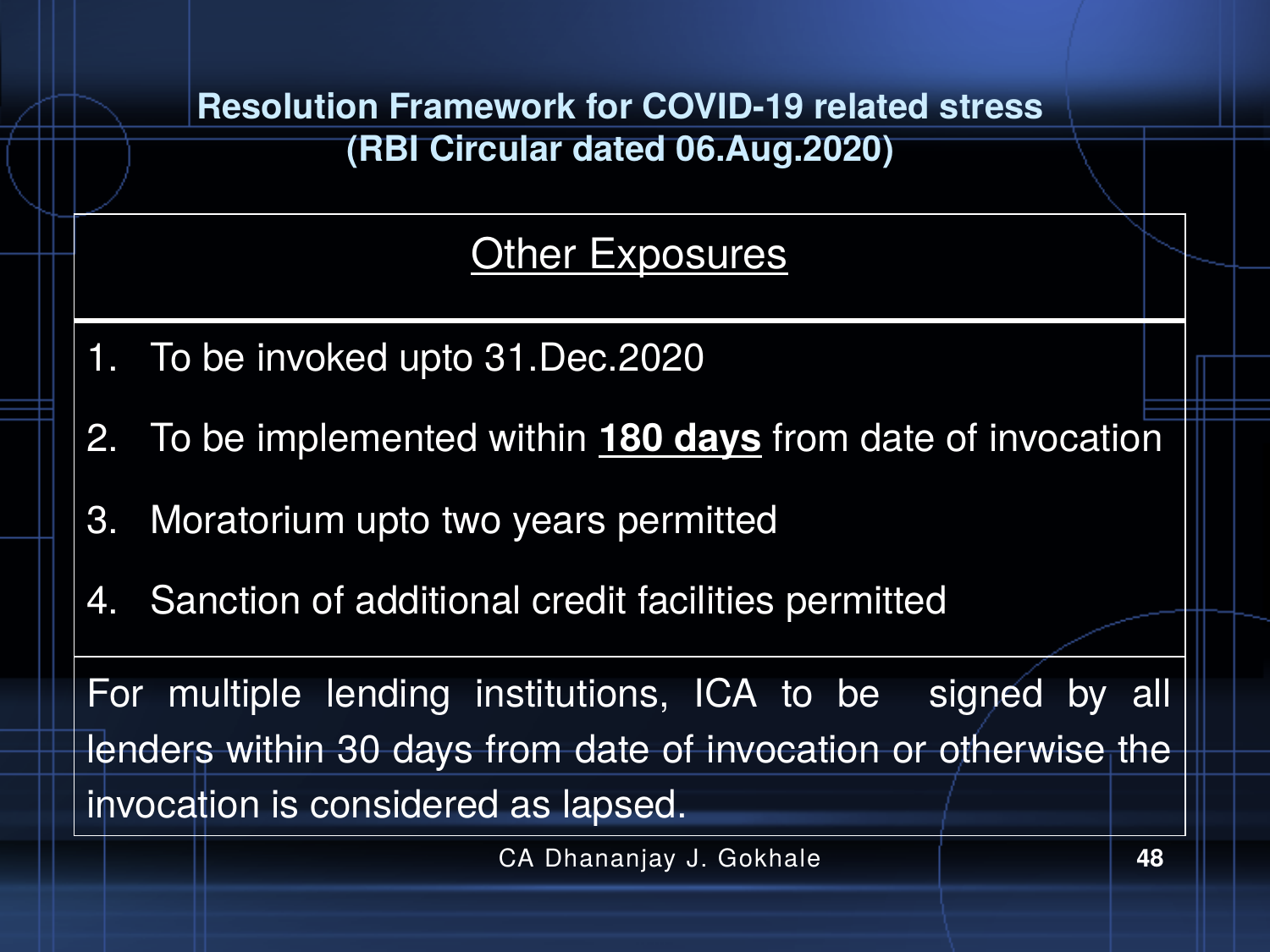

# Resolution Framework for COVID-19 related stress (RBI Circular dated 06.Aug.2020)
| Other Exposures |
| --- |
| To be invoked upto 31.Dec.2020 To be implemented within 180 days from date of invocation Moratorium upto two years permitted Sanction of additional credit facilities permitted |
| For multiple lending institutions, ICA to be signed by all lenders within 30 days from date of invocation or otherwise the invocation is considered as lapsed. |
CA Dhananjay J. Gokhale
48